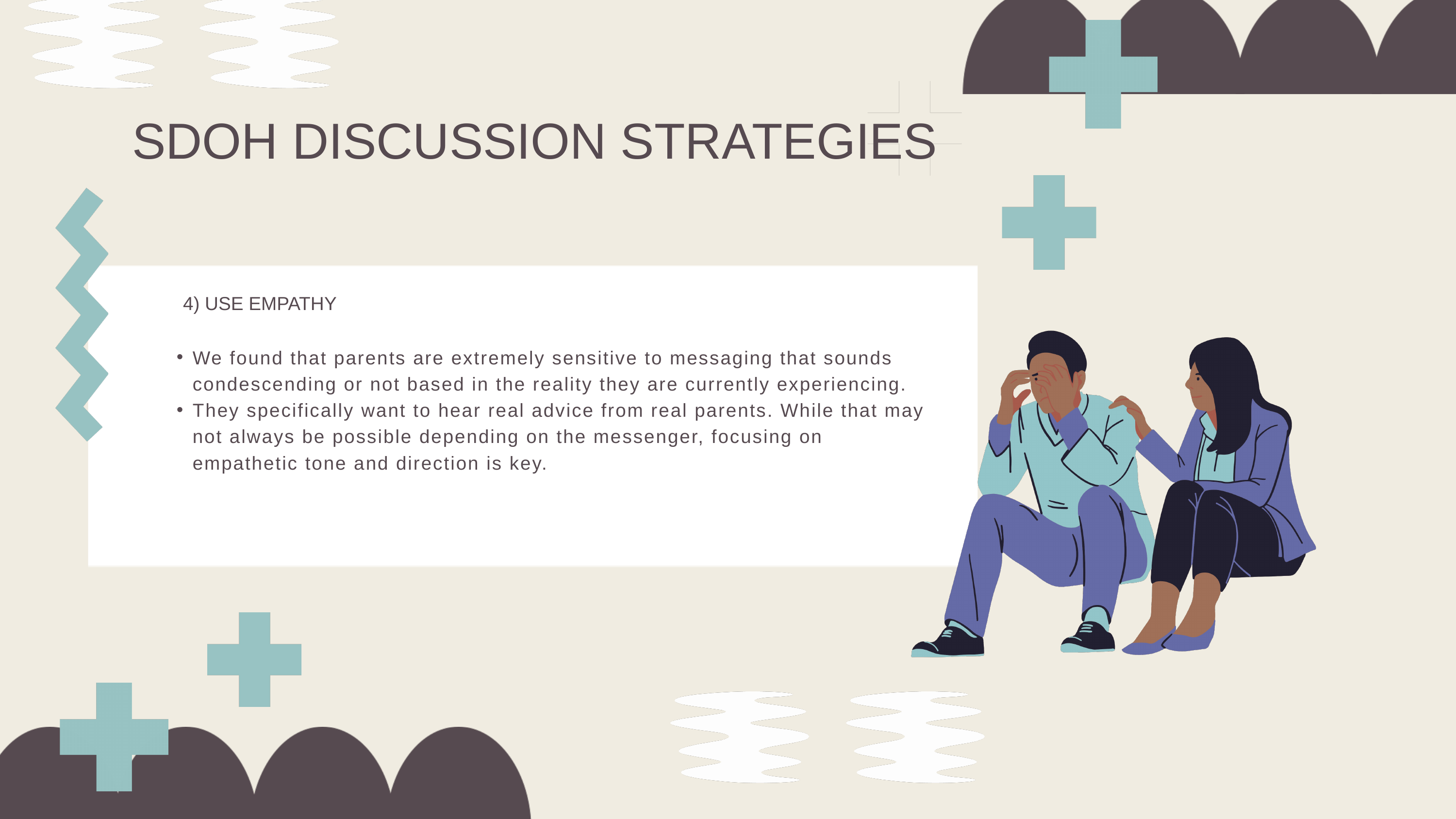

SDOH DISCUSSION STRATEGIES

4) USE EMPATHY

We found that parents are extremely sensitive to messaging that sounds condescending or not based in the reality they are currently experiencing.
They specifically want to hear real advice from real parents. While that may not always be possible depending on the messenger, focusing on empathetic tone and direction is key.